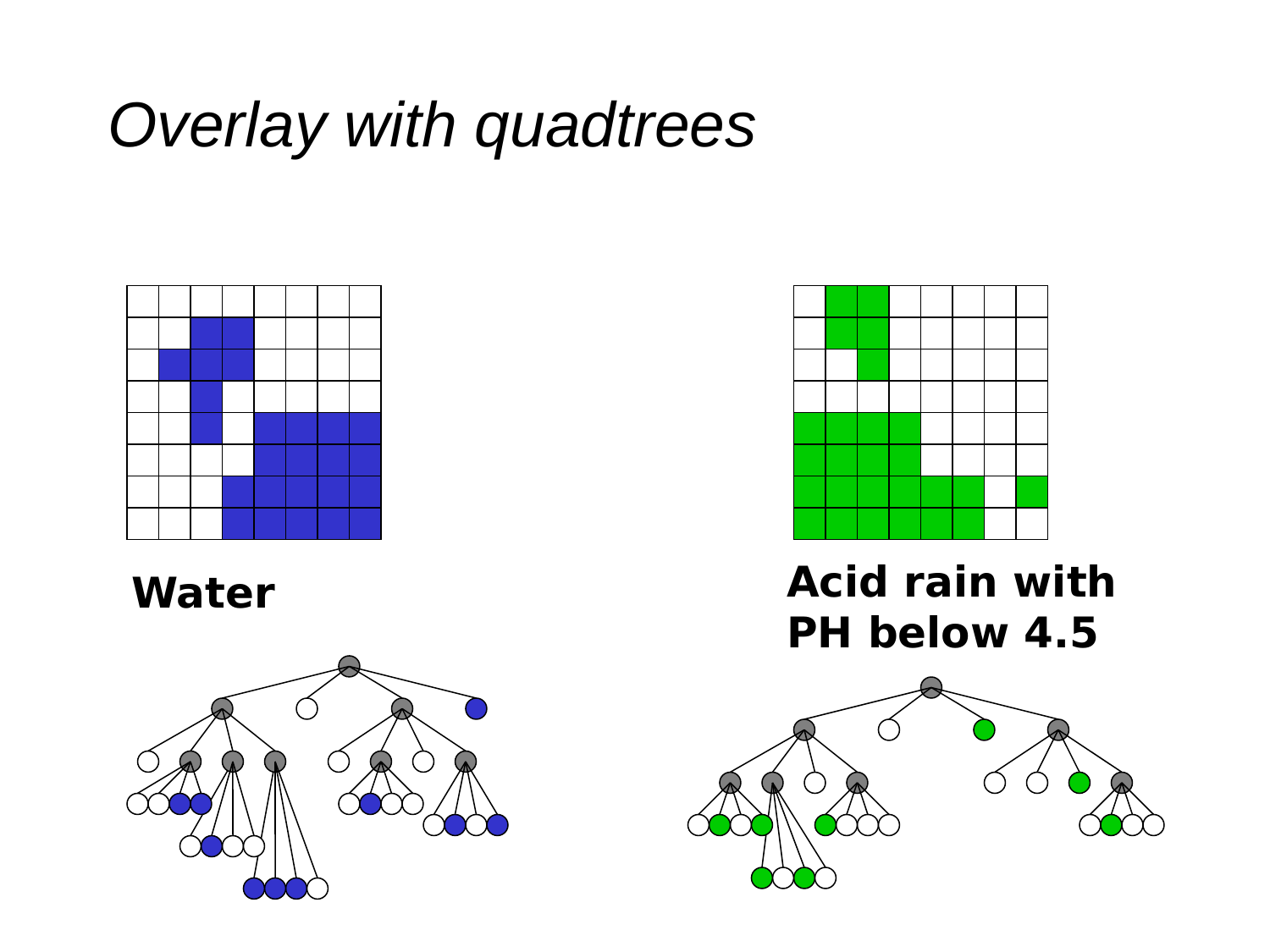

# Overlay with quadtrees

Acid rain with
PH below 4.5
Water